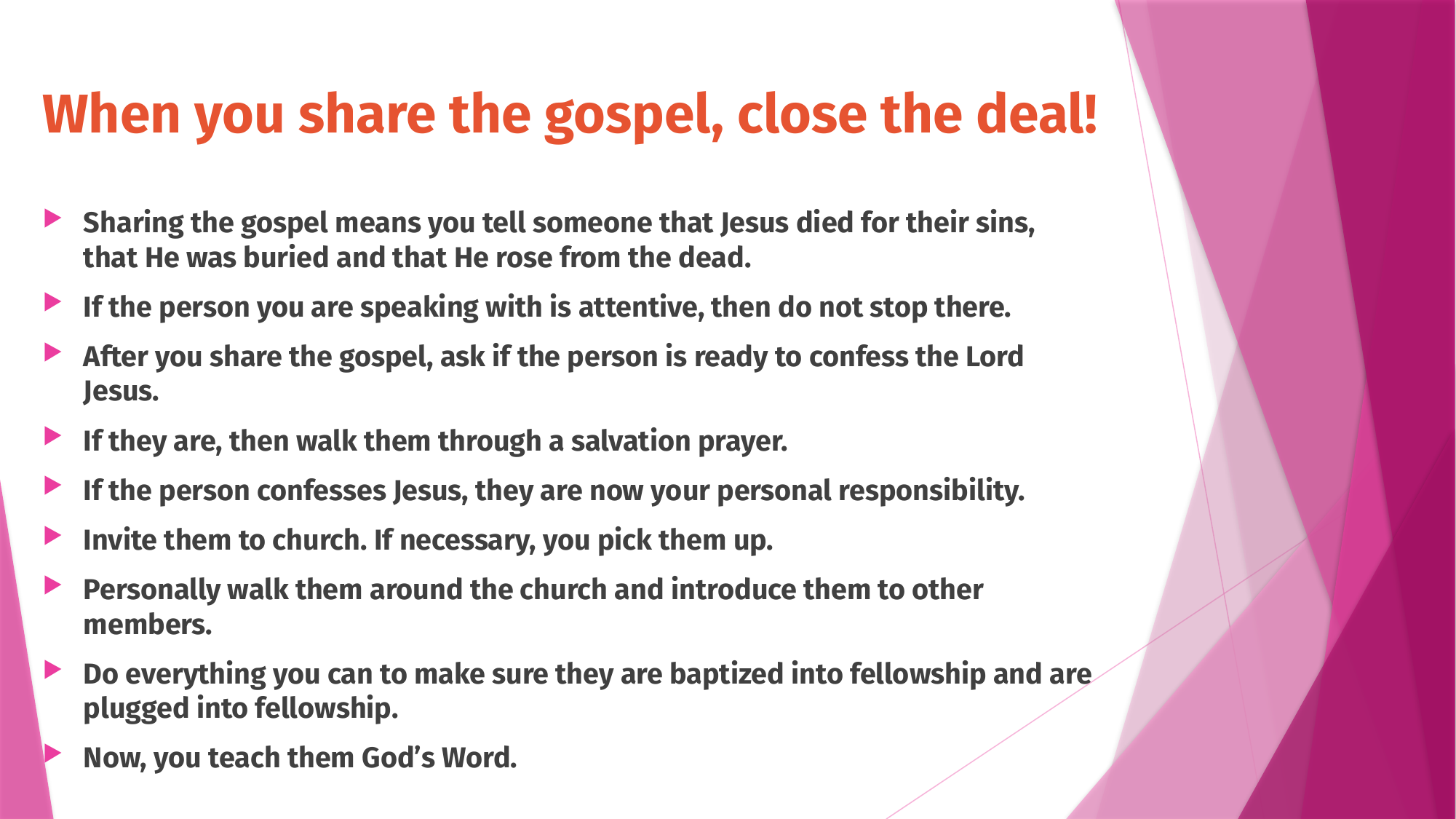

# When you share the gospel, close the deal!
Sharing the gospel means you tell someone that Jesus died for their sins, that He was buried and that He rose from the dead.
If the person you are speaking with is attentive, then do not stop there.
After you share the gospel, ask if the person is ready to confess the Lord Jesus.
If they are, then walk them through a salvation prayer.
If the person confesses Jesus, they are now your personal responsibility.
Invite them to church. If necessary, you pick them up.
Personally walk them around the church and introduce them to other members.
Do everything you can to make sure they are baptized into fellowship and are plugged into fellowship.
Now, you teach them God’s Word.